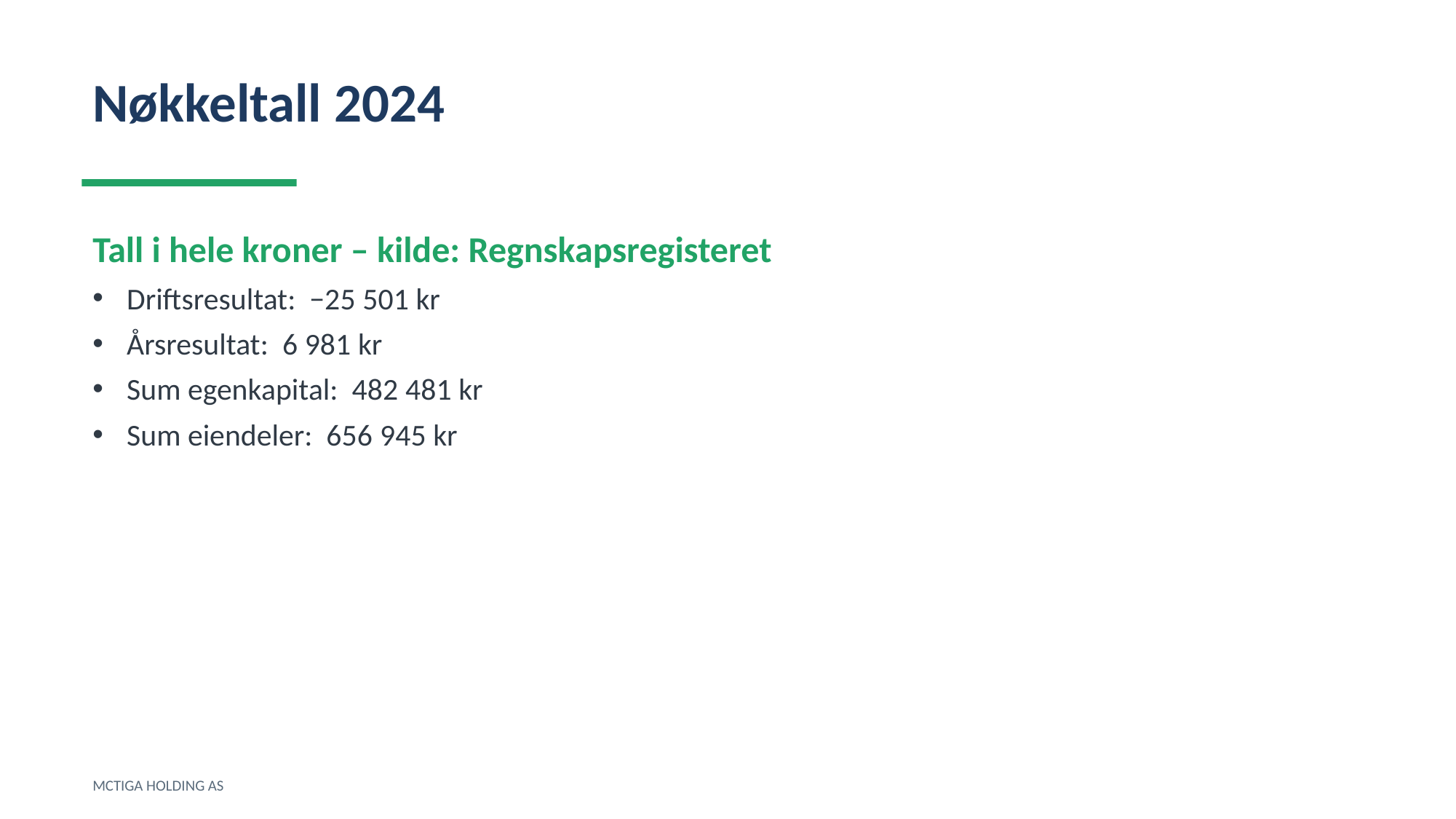

Nøkkeltall 2024

Tall i hele kroner – kilde: Regnskapsregisteret
Driftsresultat:  −25 501 kr
Årsresultat:  6 981 kr
Sum egenkapital:  482 481 kr
Sum eiendeler:  656 945 kr
MCTIGA HOLDING AS